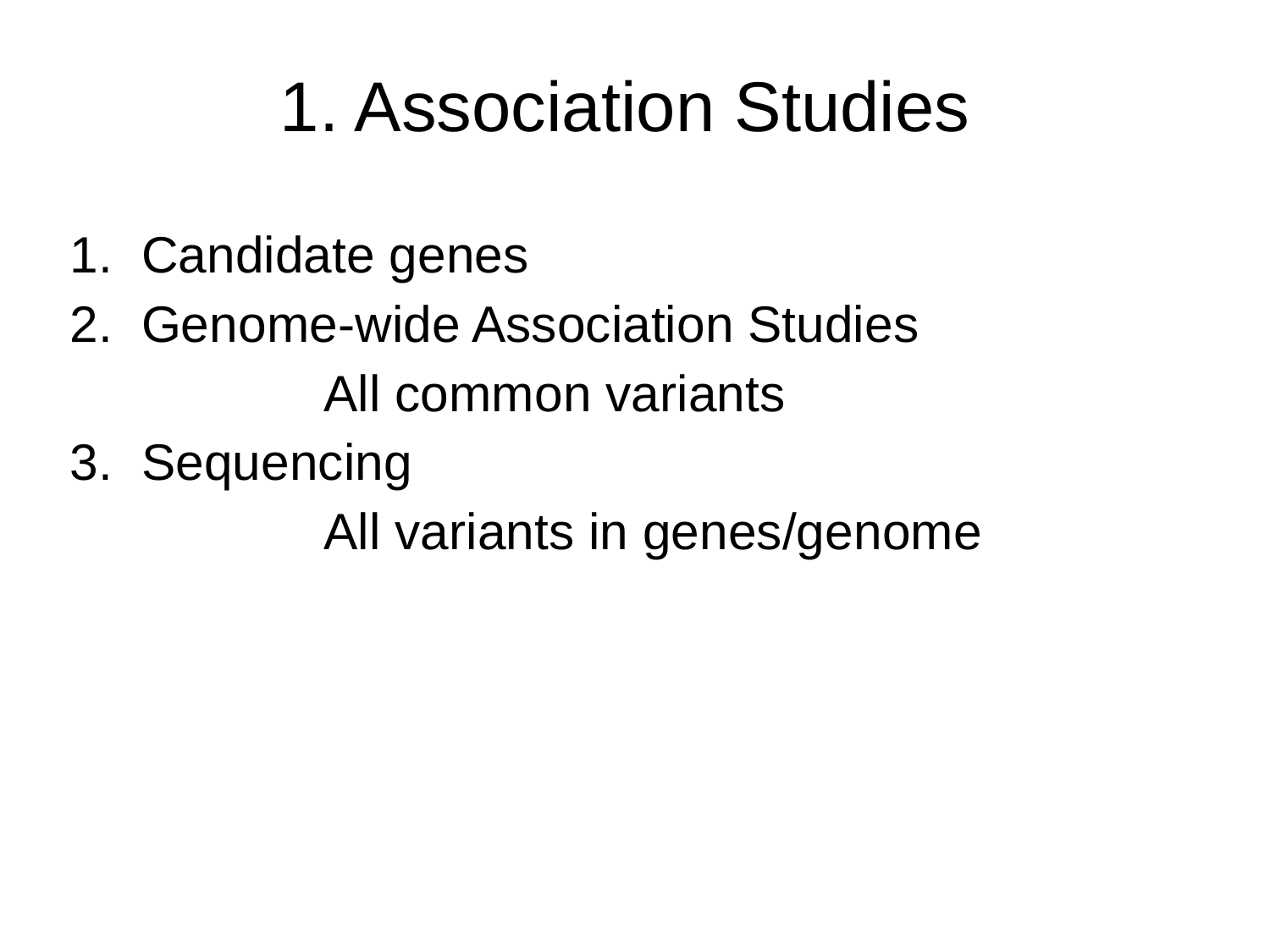

1. Association Studies
Candidate genes
Genome-wide Association Studies
		All common variants
Sequencing
		All variants in genes/genome